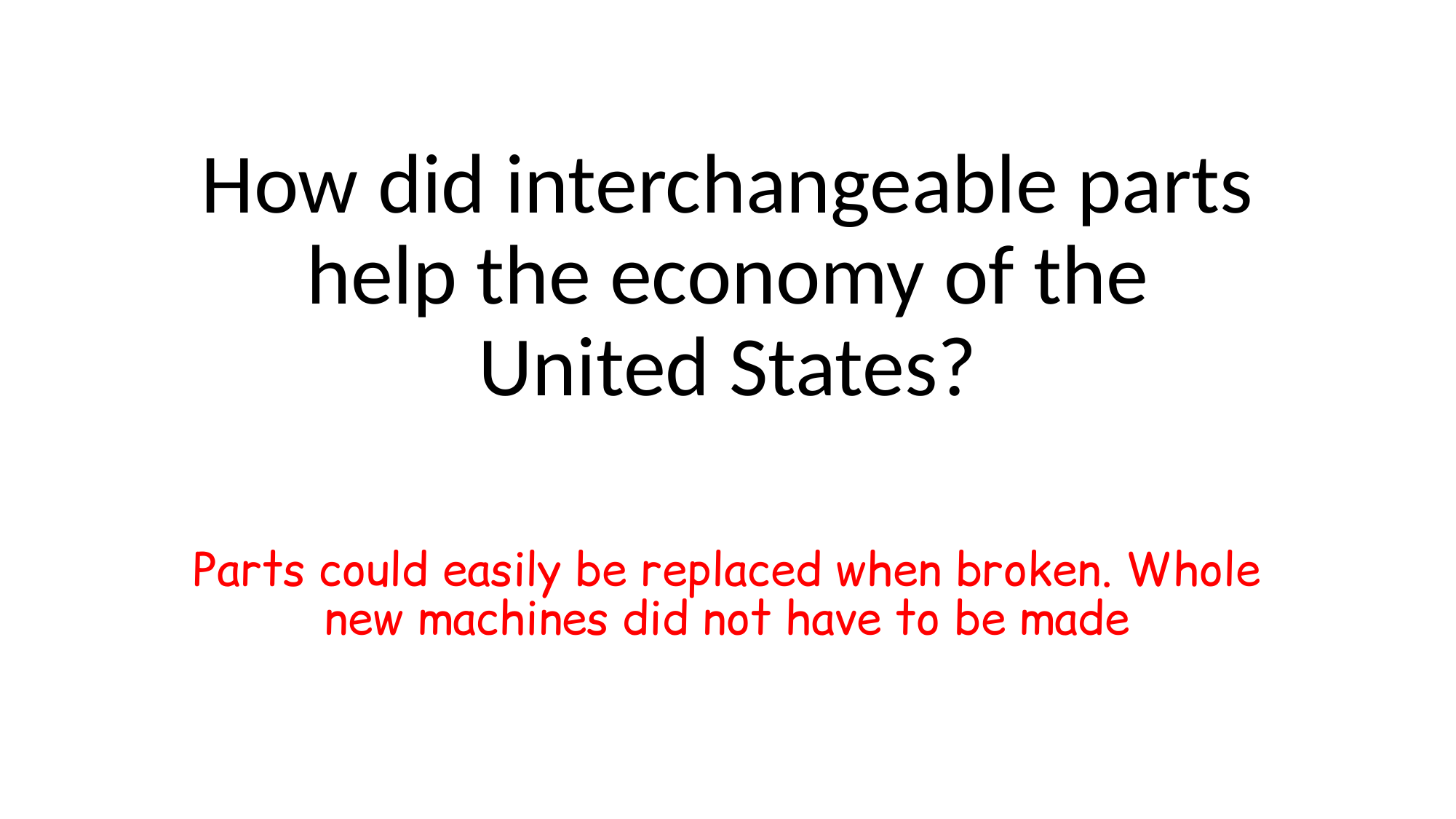

# How did interchangeable parts help the economy of the United States?
Parts could easily be replaced when broken. Whole new machines did not have to be made